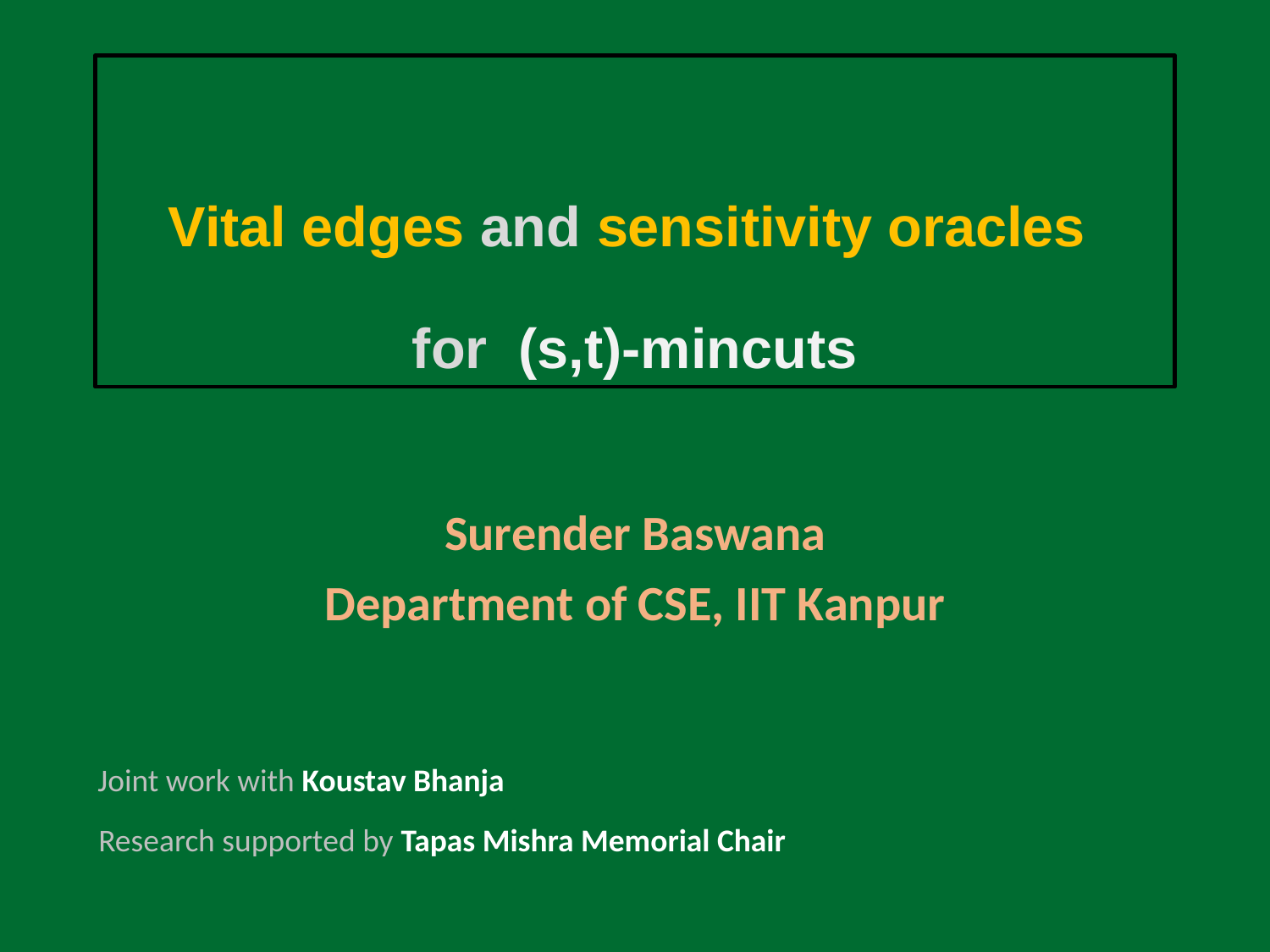

# Vital edges and sensitivity oracles for  (s,t)-mincuts
Surender Baswana
Department of CSE, IIT Kanpur
Joint work with Koustav Bhanja
Research supported by Tapas Mishra Memorial Chair